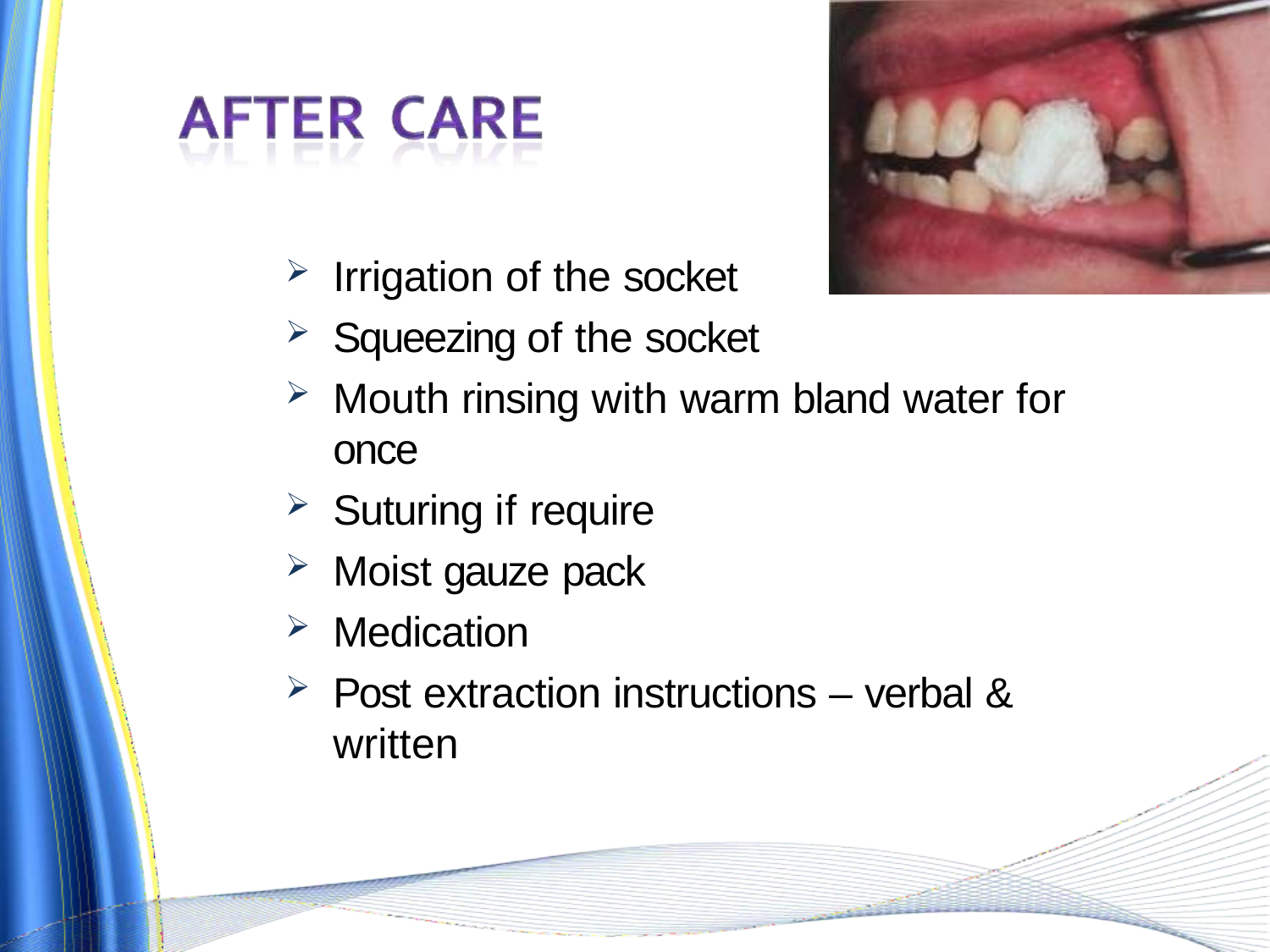

Irrigation of the socket
Squeezing of the socket
Mouth rinsing with warm bland water for once
Suturing if require
Moist gauze pack
Medication
Post extraction instructions – verbal & written